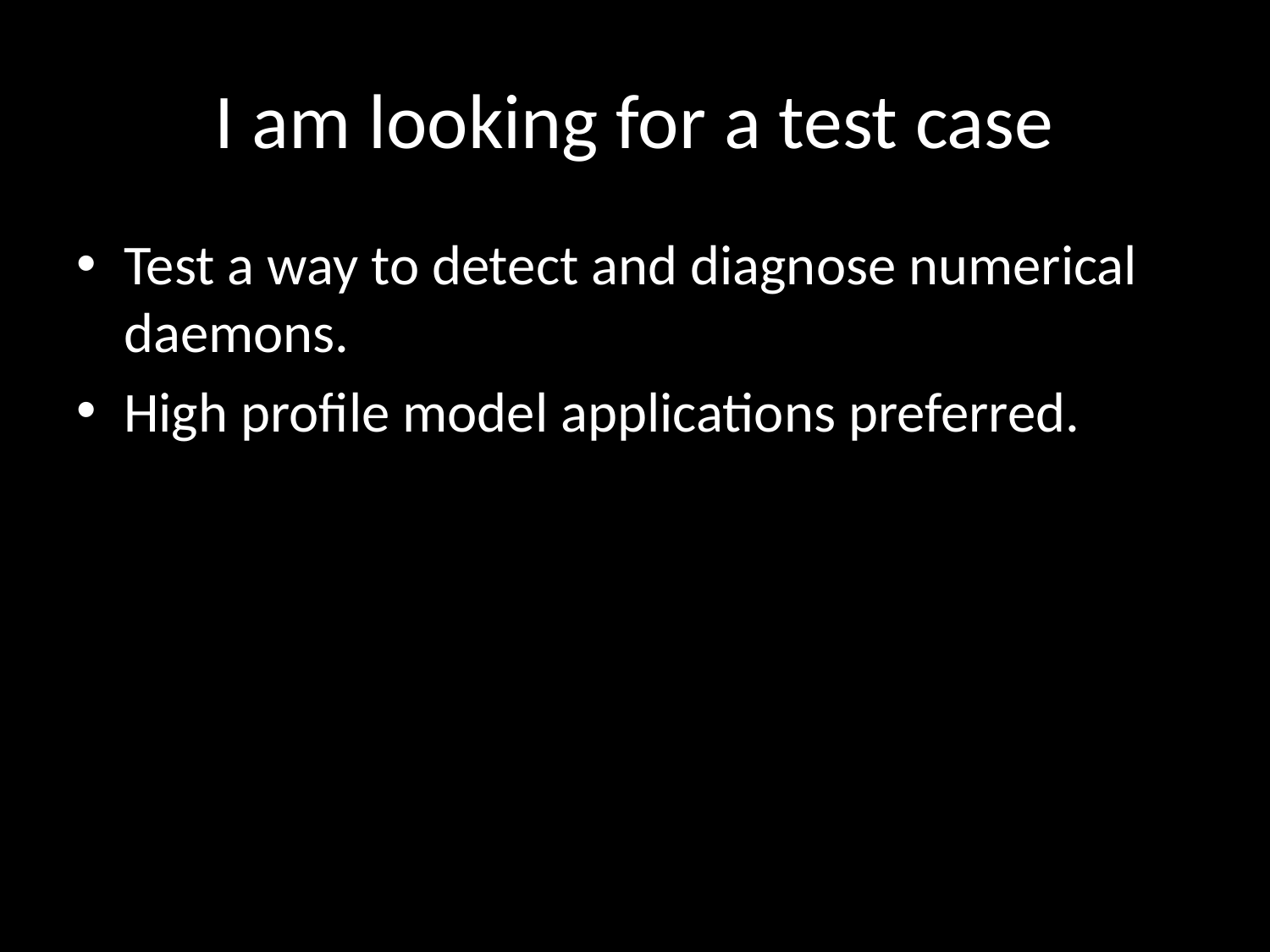

# I am looking for a test case
Test a way to detect and diagnose numerical daemons.
High profile model applications preferred.